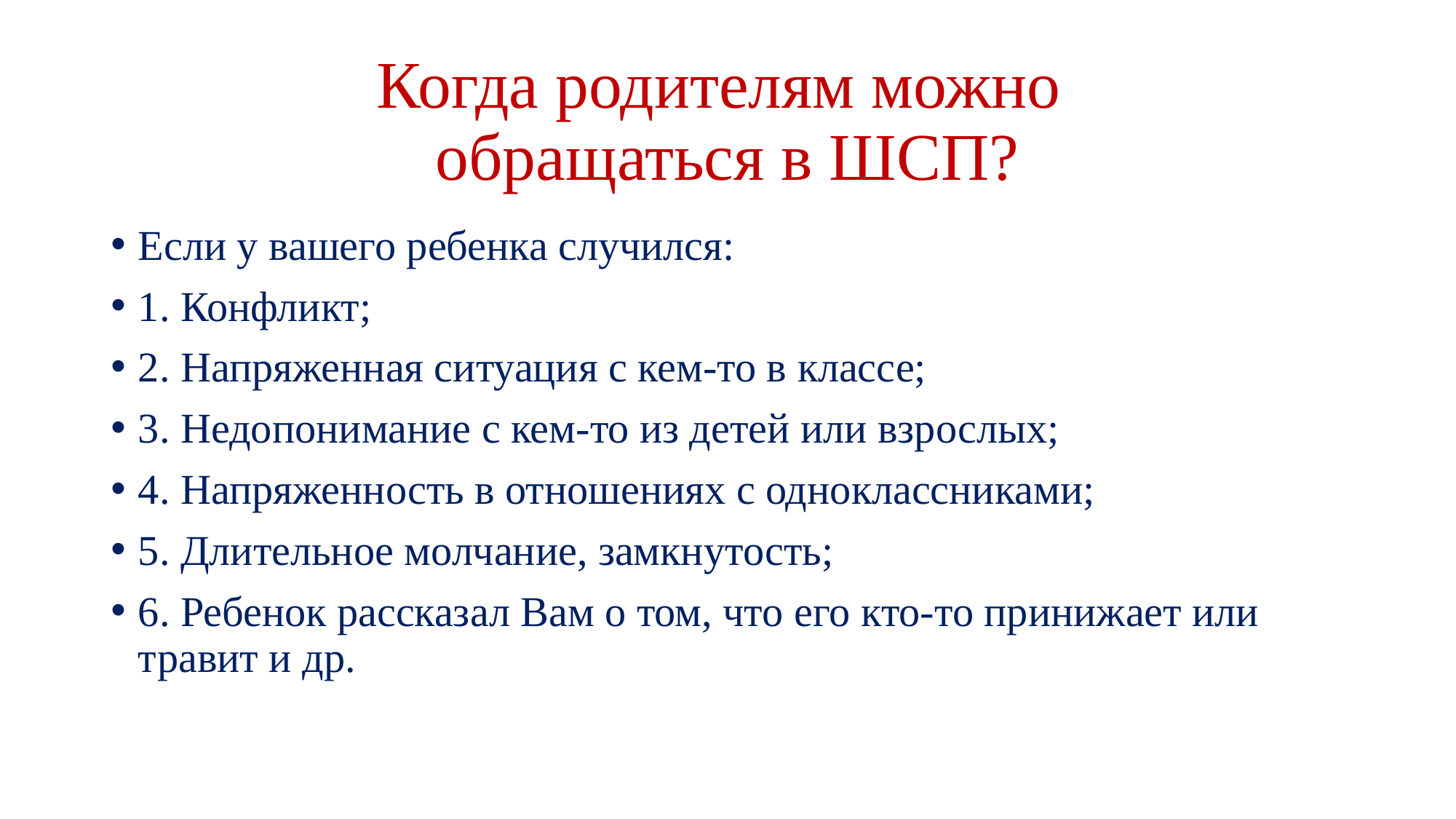

# Когда родителям можно обращаться в ШСП?
Если у вашего ребенка случился:
1. Конфликт;
2. Напряженная ситуация с кем-то в классе;
3. Недопонимание с кем-то из детей или взрослых;
4. Напряженность в отношениях с одноклассниками;
5. Длительное молчание, замкнутость;
6. Ребенок рассказал Вам о том, что его кто-то принижает или травит и др.